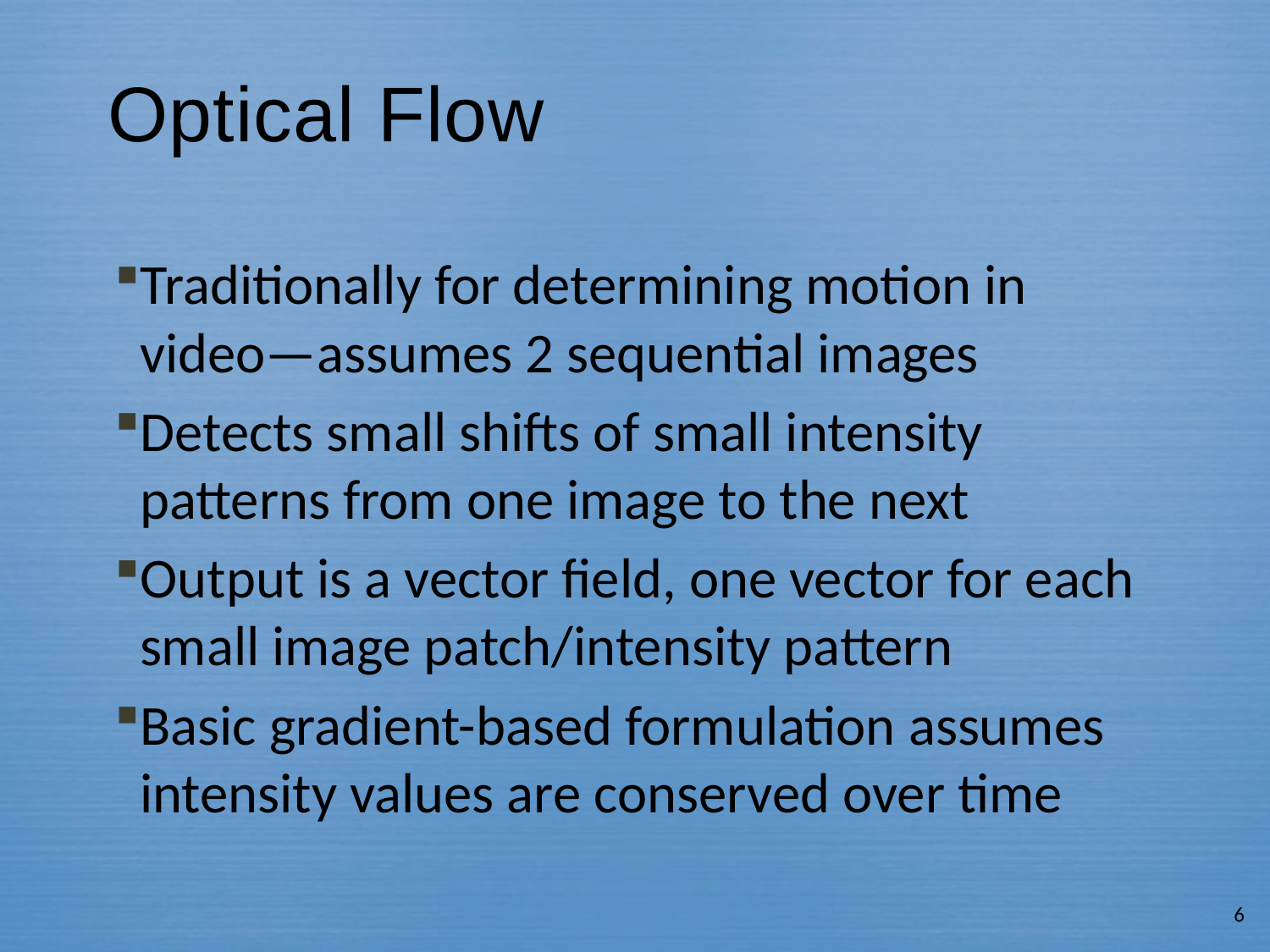

# Optical Flow
Traditionally for determining motion in video—assumes 2 sequential images
Detects small shifts of small intensity patterns from one image to the next
Output is a vector field, one vector for each small image patch/intensity pattern
Basic gradient-based formulation assumes intensity values are conserved over time

6